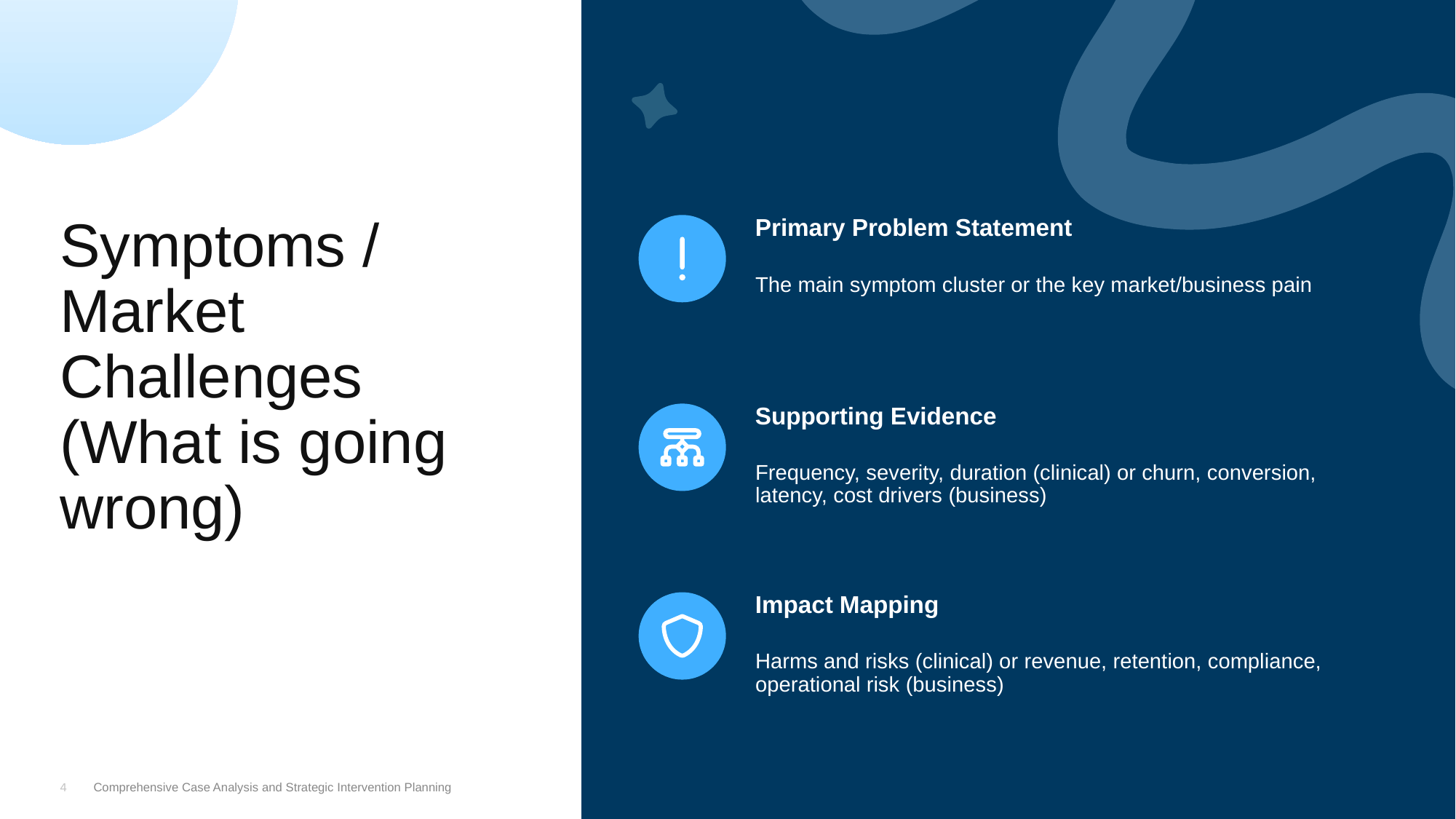

Symptoms / Market Challenges (What is going wrong)

Primary Problem Statement

The main symptom cluster or the key market/business pain

Supporting Evidence

Frequency, severity, duration (clinical) or churn, conversion, latency, cost drivers (business)

Impact Mapping

Harms and risks (clinical) or revenue, retention, compliance, operational risk (business)
4
Comprehensive Case Analysis and Strategic Intervention Planning